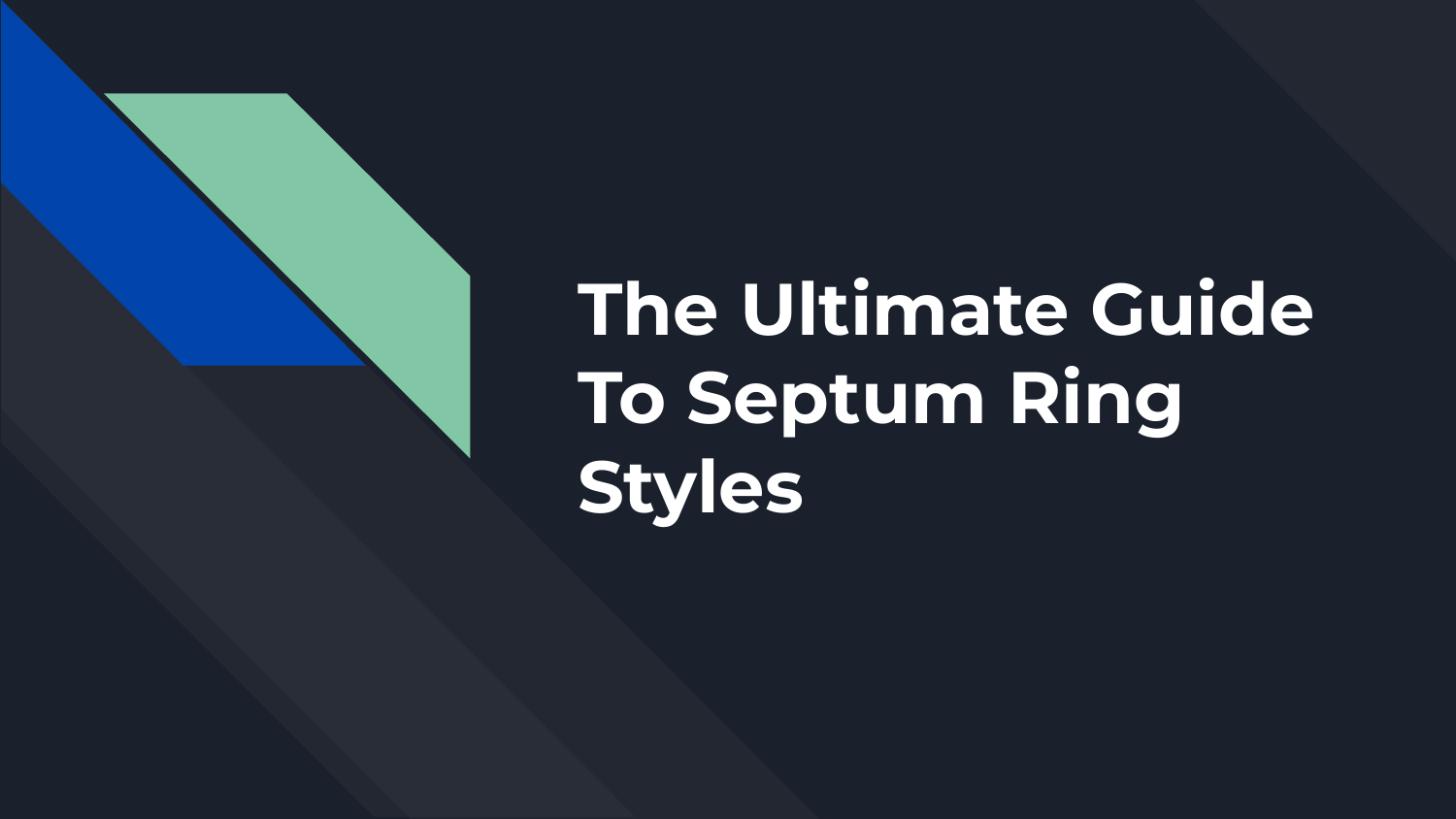

# The Ultimate Guide To Septum Ring Styles